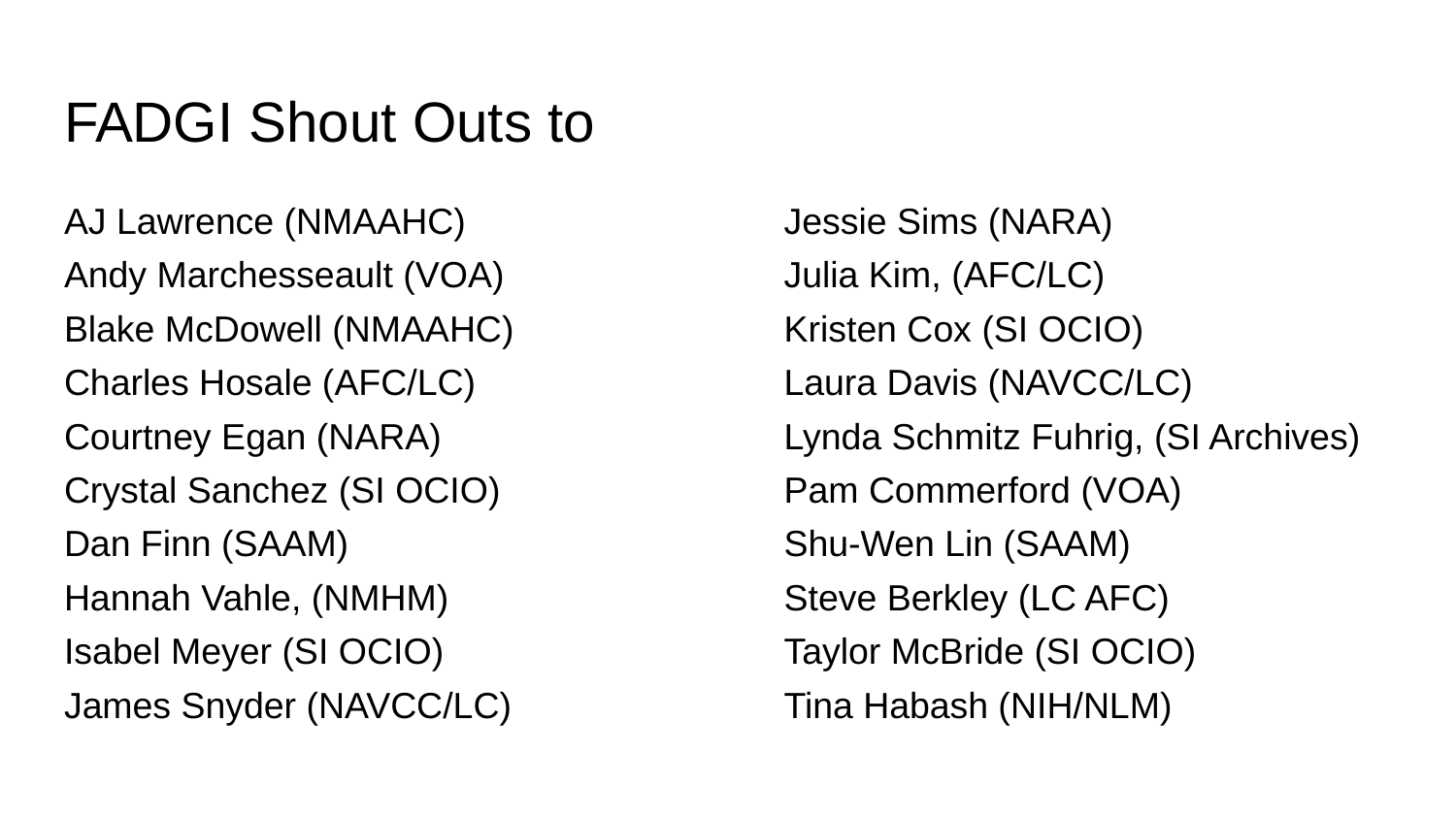

# FADGI Shout Outs to
AJ Lawrence (NMAAHC)
Andy Marchesseault (VOA)
Blake McDowell (NMAAHC)
Charles Hosale (AFC/LC)
Courtney Egan (NARA)
Crystal Sanchez (SI OCIO)
Dan Finn (SAAM)
Hannah Vahle, (NMHM)
Isabel Meyer (SI OCIO)
James Snyder (NAVCC/LC)

Jessie Sims (NARA)
Julia Kim, (AFC/LC)
Kristen Cox (SI OCIO)
Laura Davis (NAVCC/LC)
Lynda Schmitz Fuhrig, (SI Archives)
Pam Commerford (VOA)
Shu-Wen Lin (SAAM)
Steve Berkley (LC AFC)
Taylor McBride (SI OCIO)
Tina Habash (NIH/NLM)